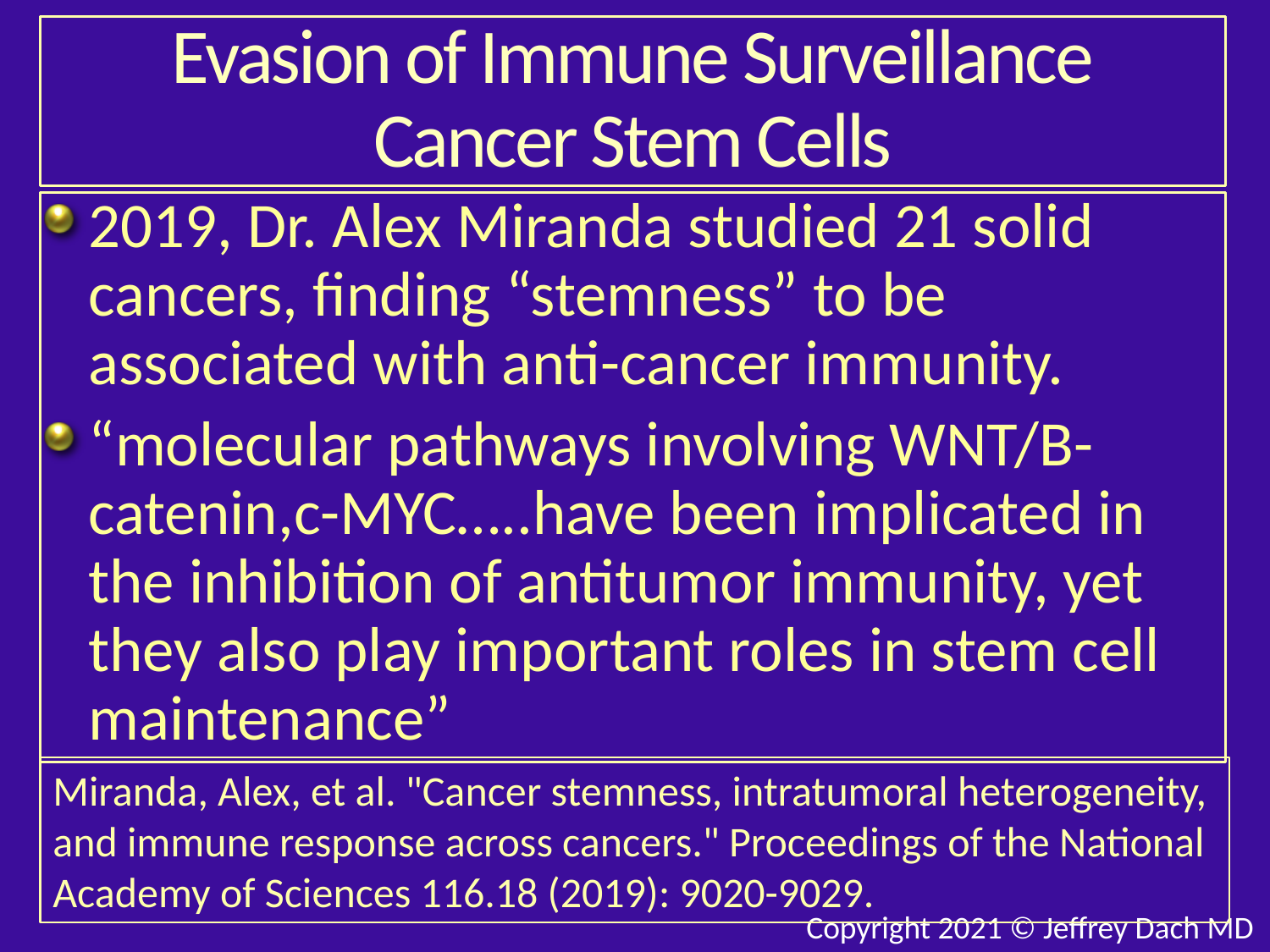

# Evasion of Immune Surveillance Cancer Stem Cells
2019, Dr. Alex Miranda studied 21 solid cancers, finding “stemness” to be associated with anti-cancer immunity.
“molecular pathways involving WNT/B-catenin,c-MYC…..have been implicated in the inhibition of antitumor immunity, yet they also play important roles in stem cell maintenance”
Miranda, Alex, et al. "Cancer stemness, intratumoral heterogeneity, and immune response across cancers." Proceedings of the National Academy of Sciences 116.18 (2019): 9020-9029.
Copyright 2021 © Jeffrey Dach MD